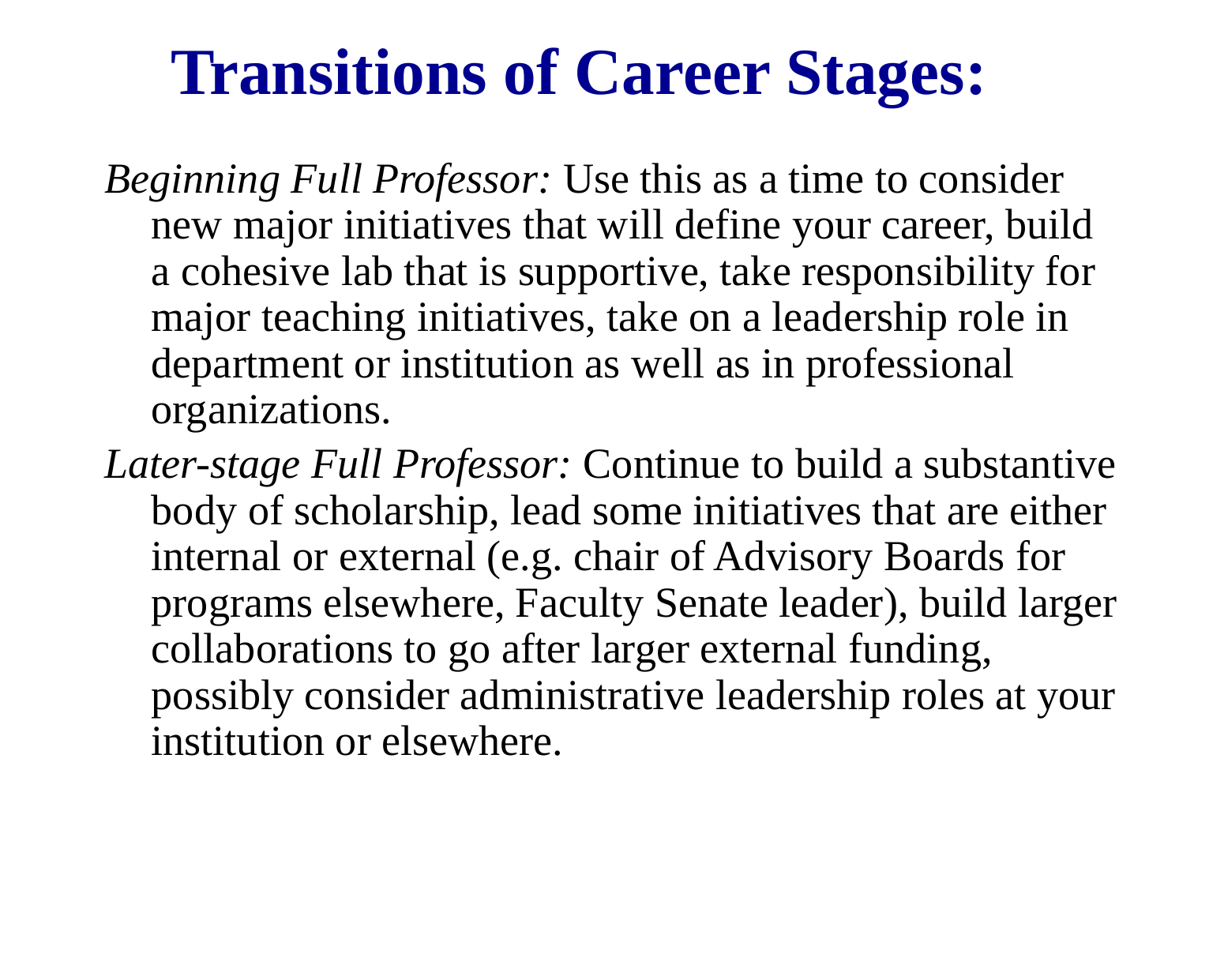

# Transitions of Career Stages:
Beginning Full Professor: Use this as a time to consider new major initiatives that will define your career, build a cohesive lab that is supportive, take responsibility for major teaching initiatives, take on a leadership role in department or institution as well as in professional organizations.
Later-stage Full Professor: Continue to build a substantive body of scholarship, lead some initiatives that are either internal or external (e.g. chair of Advisory Boards for programs elsewhere, Faculty Senate leader), build larger collaborations to go after larger external funding, possibly consider administrative leadership roles at your institution or elsewhere.